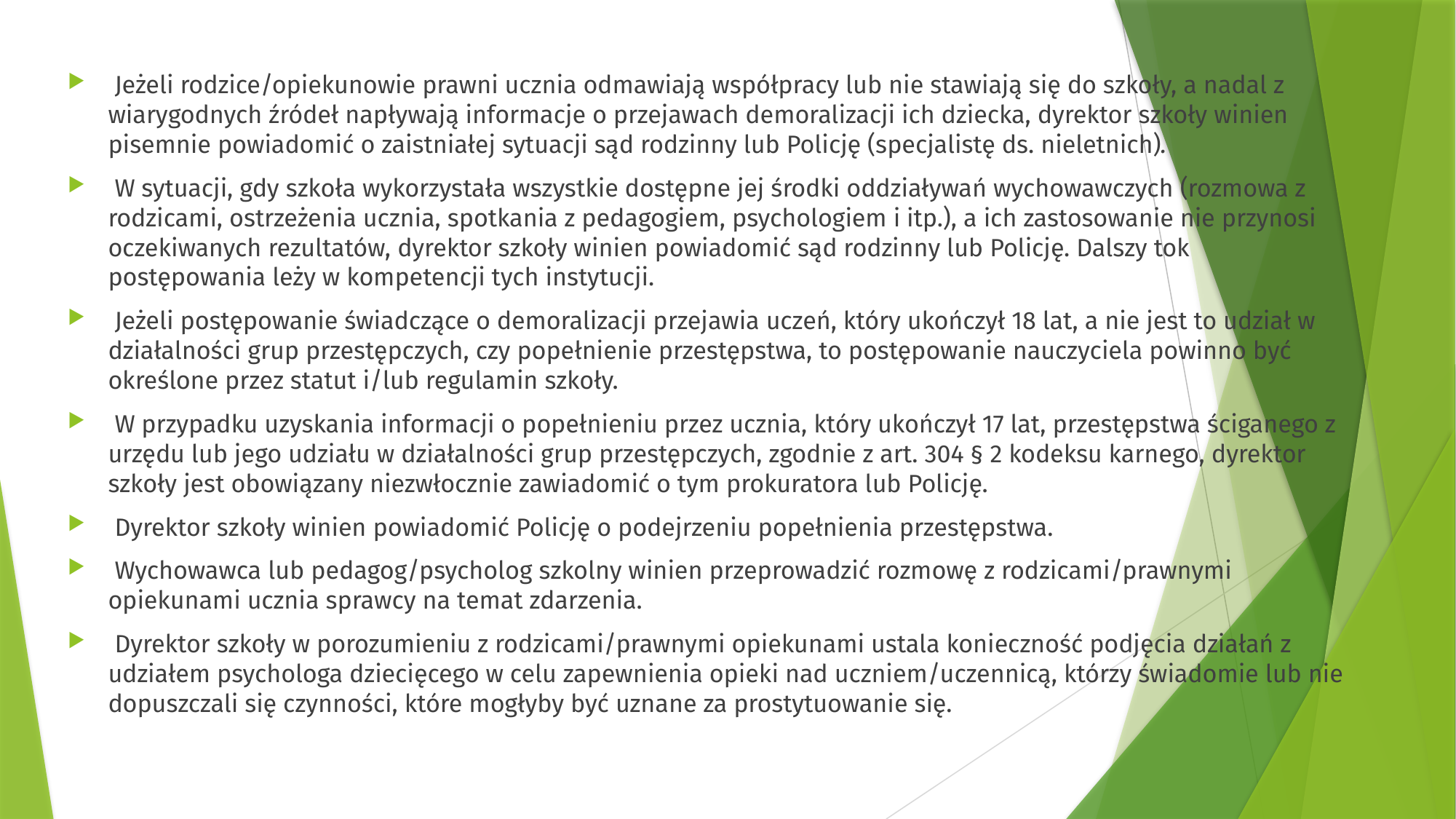

Jeżeli rodzice/opiekunowie prawni ucznia odmawiają współpracy lub nie stawiają się do szkoły, a nadal z wiarygodnych źródeł napływają informacje o przejawach demoralizacji ich dziecka, dyrektor szkoły winien pisemnie powiadomić o zaistniałej sytuacji sąd rodzinny lub Policję (specjalistę ds. nieletnich).
 W sytuacji, gdy szkoła wykorzystała wszystkie dostępne jej środki oddziaływań wychowawczych (rozmowa z rodzicami, ostrzeżenia ucznia, spotkania z pedagogiem, psychologiem i itp.), a ich zastosowanie nie przynosi oczekiwanych rezultatów, dyrektor szkoły winien powiadomić sąd rodzinny lub Policję. Dalszy tok postępowania leży w kompetencji tych instytucji.
 Jeżeli postępowanie świadczące o demoralizacji przejawia uczeń, który ukończył 18 lat, a nie jest to udział w działalności grup przestępczych, czy popełnienie przestępstwa, to postępowanie nauczyciela powinno być określone przez statut i/lub regulamin szkoły.
 W przypadku uzyskania informacji o popełnieniu przez ucznia, który ukończył 17 lat, przestępstwa ściganego z urzędu lub jego udziału w działalności grup przestępczych, zgodnie z art. 304 § 2 kodeksu karnego, dyrektor szkoły jest obowiązany niezwłocznie zawiadomić o tym prokuratora lub Policję.
 Dyrektor szkoły winien powiadomić Policję o podejrzeniu popełnienia przestępstwa.
 Wychowawca lub pedagog/psycholog szkolny winien przeprowadzić rozmowę z rodzicami/prawnymi opiekunami ucznia sprawcy na temat zdarzenia.
 Dyrektor szkoły w porozumieniu z rodzicami/prawnymi opiekunami ustala konieczność podjęcia działań z udziałem psychologa dziecięcego w celu zapewnienia opieki nad uczniem/uczennicą, którzy świadomie lub nie dopuszczali się czynności, które mogłyby być uznane za prostytuowanie się.